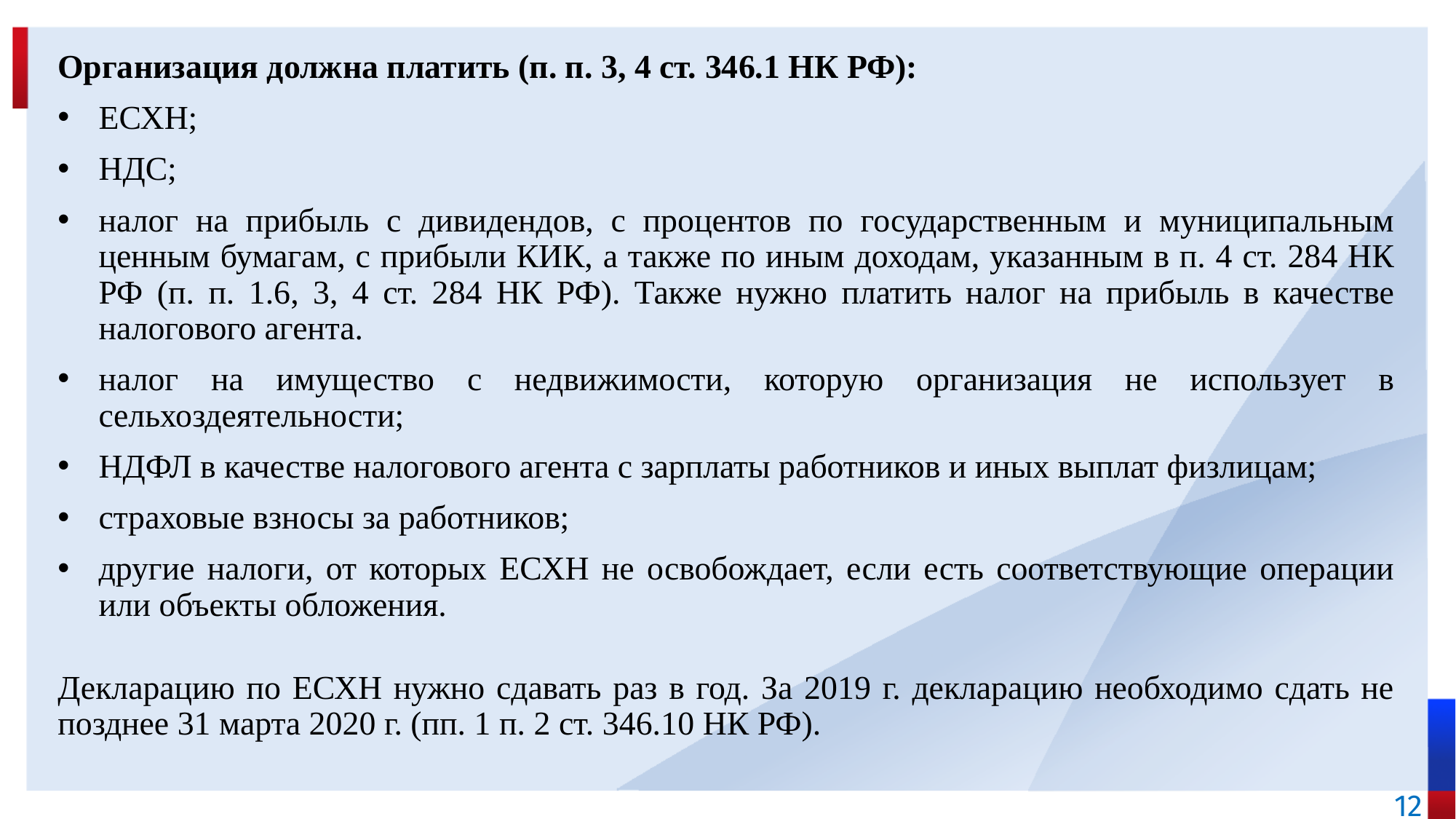

Организация должна платить (п. п. 3, 4 ст. 346.1 НК РФ):
ЕСХН;
НДС;
налог на прибыль с дивидендов, с процентов по государственным и муниципальным ценным бумагам, с прибыли КИК, а также по иным доходам, указанным в п. 4 ст. 284 НК РФ (п. п. 1.6, 3, 4 ст. 284 НК РФ). Также нужно платить налог на прибыль в качестве налогового агента.
налог на имущество с недвижимости, которую организация не использует в сельхоздеятельности;
НДФЛ в качестве налогового агента с зарплаты работников и иных выплат физлицам;
страховые взносы за работников;
другие налоги, от которых ЕСХН не освобождает, если есть соответствующие операции или объекты обложения.

Декларацию по ЕСХН нужно сдавать раз в год. За 2019 г. декларацию необходимо сдать не позднее 31 марта 2020 г. (пп. 1 п. 2 ст. 346.10 НК РФ).

12